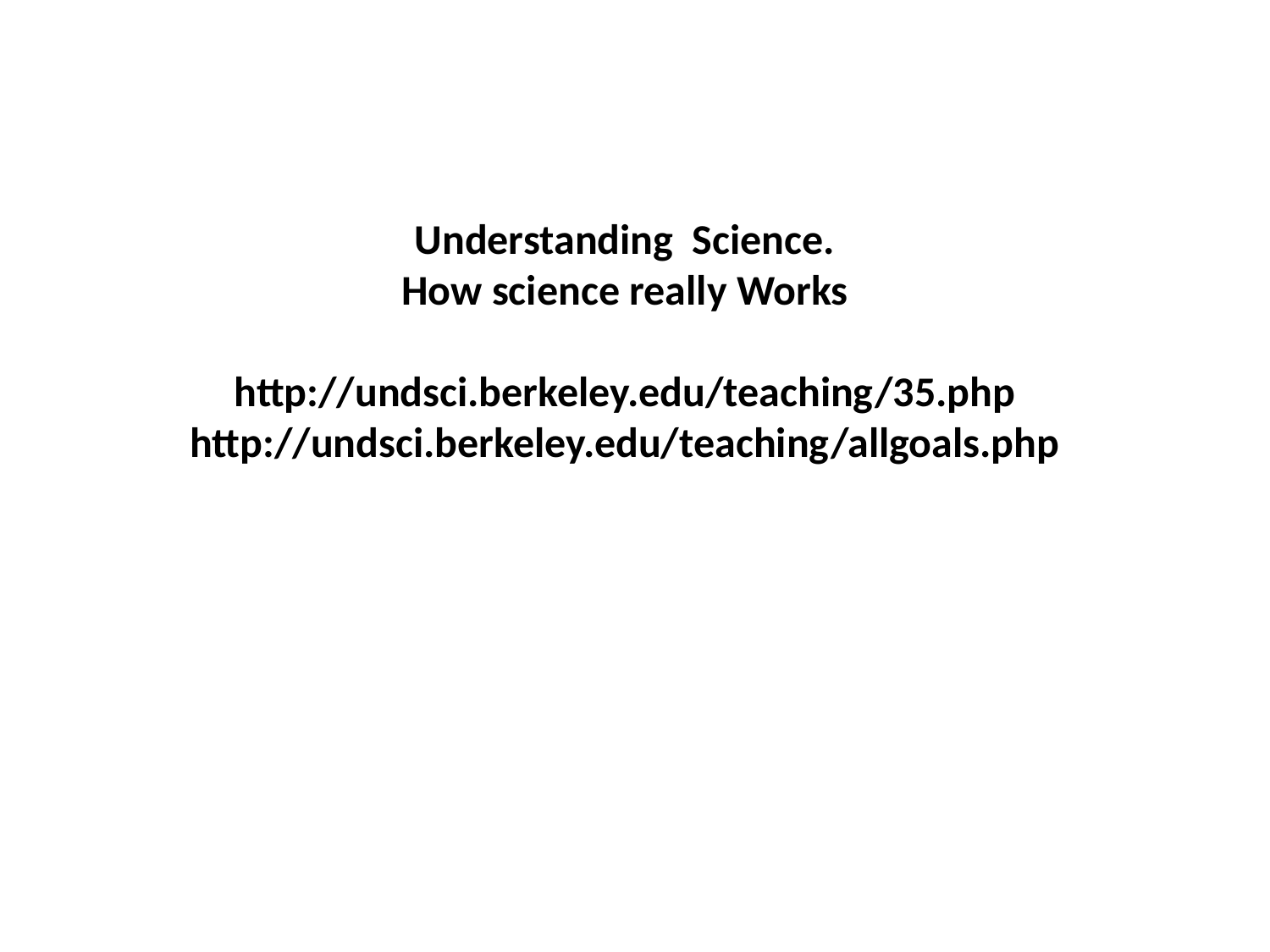

Understanding  Science.
How science really Works

http://undsci.berkeley.edu/teaching/35.php
http://undsci.berkeley.edu/teaching/allgoals.php